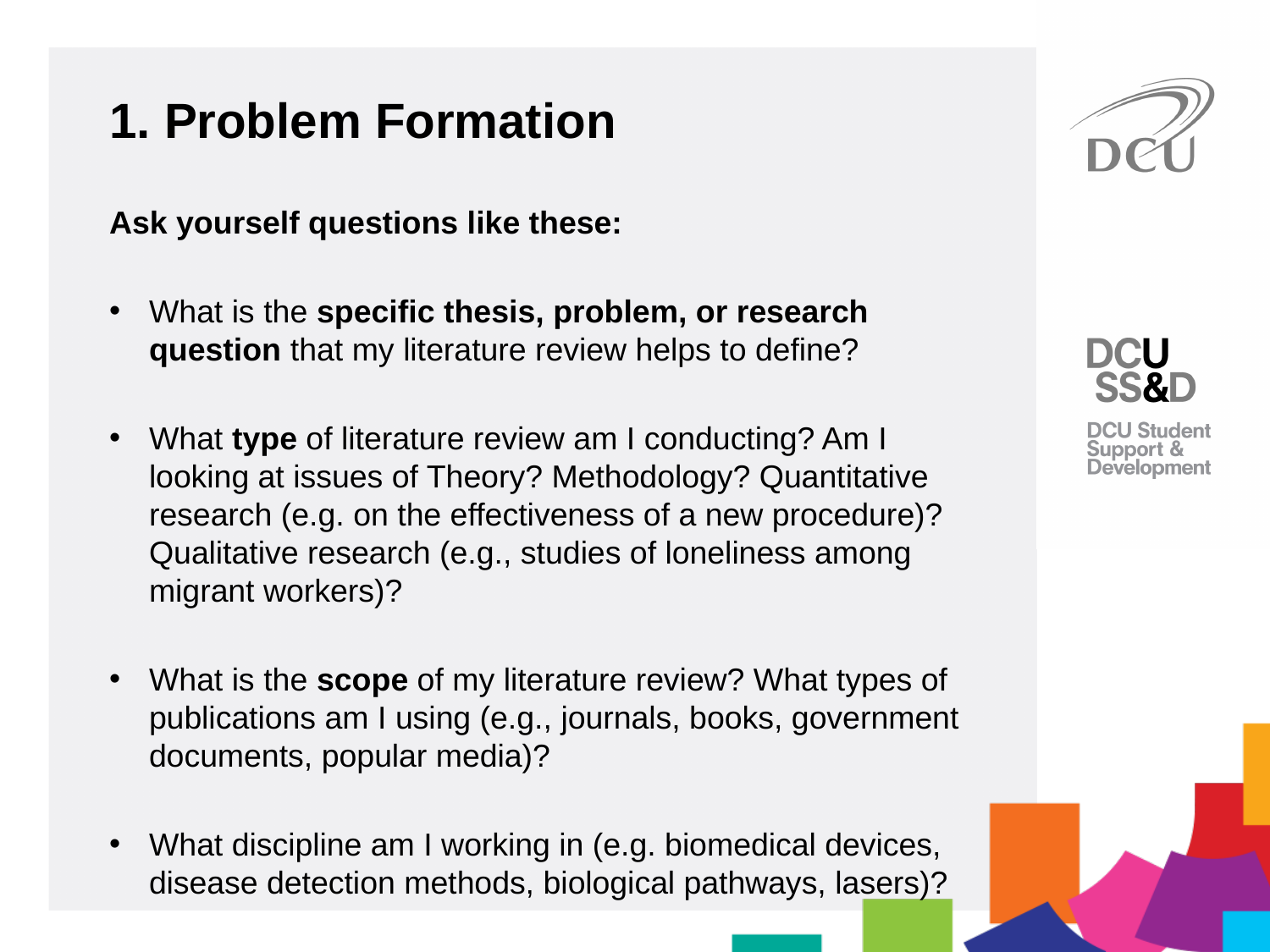

1. Problem Formation
Ask yourself questions like these:

What is the specific thesis, problem, or research question that my literature review helps to define?

What type of literature review am I conducting? Am I looking at issues of Theory? Methodology? Quantitative research (e.g. on the effectiveness of a new procedure)? Qualitative research (e.g., studies of loneliness among migrant workers)?

What is the scope of my literature review? What types of publications am I using (e.g., journals, books, government documents, popular media)?

What discipline am I working in (e.g. biomedical devices,     disease detection methods, biological pathways, lasers)?